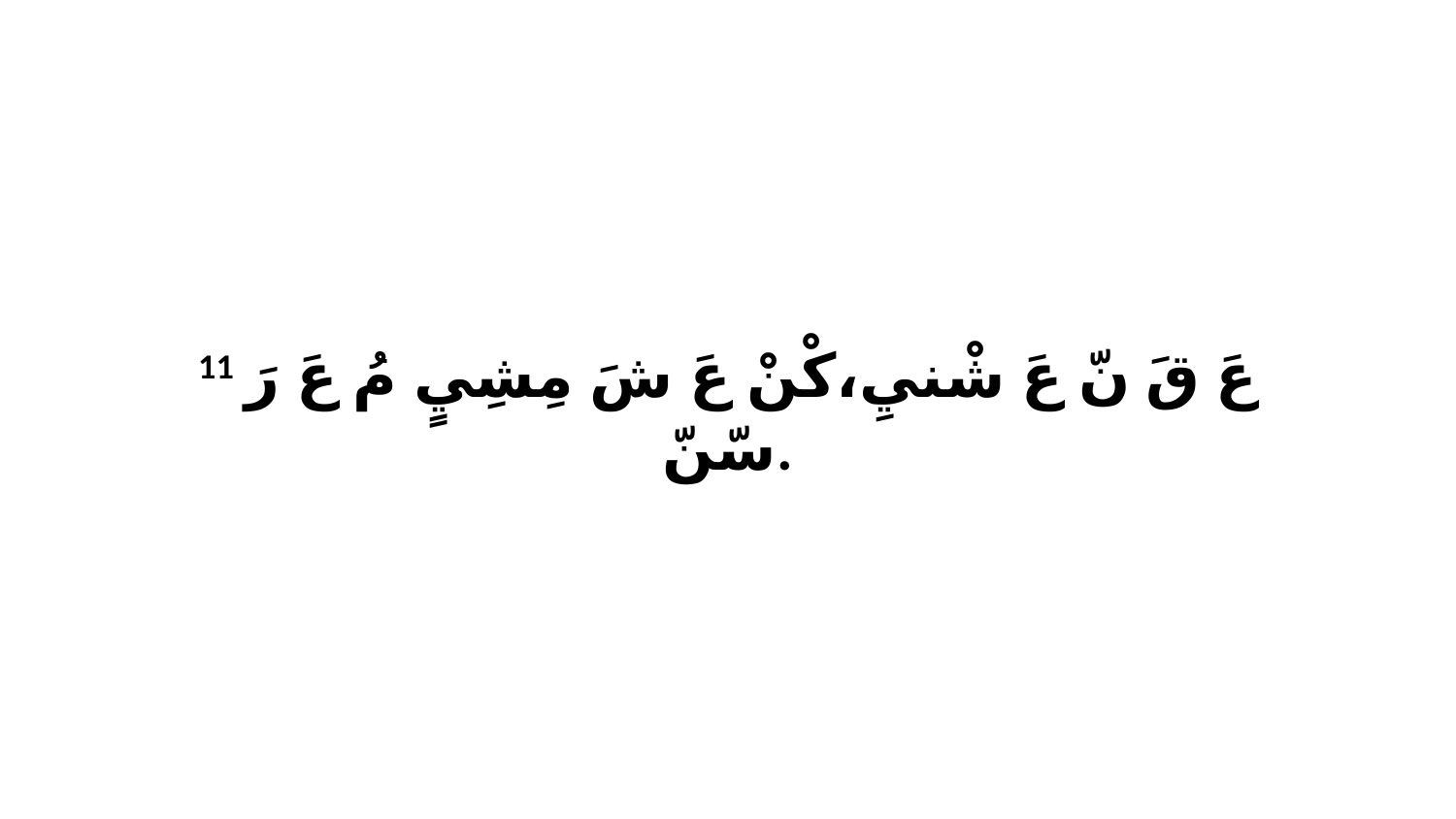

11 عَ قَ نّ عَ شْنيِ،كْنْ عَ شَ مِشِيٍ مُ عَ رَ سّنّ.